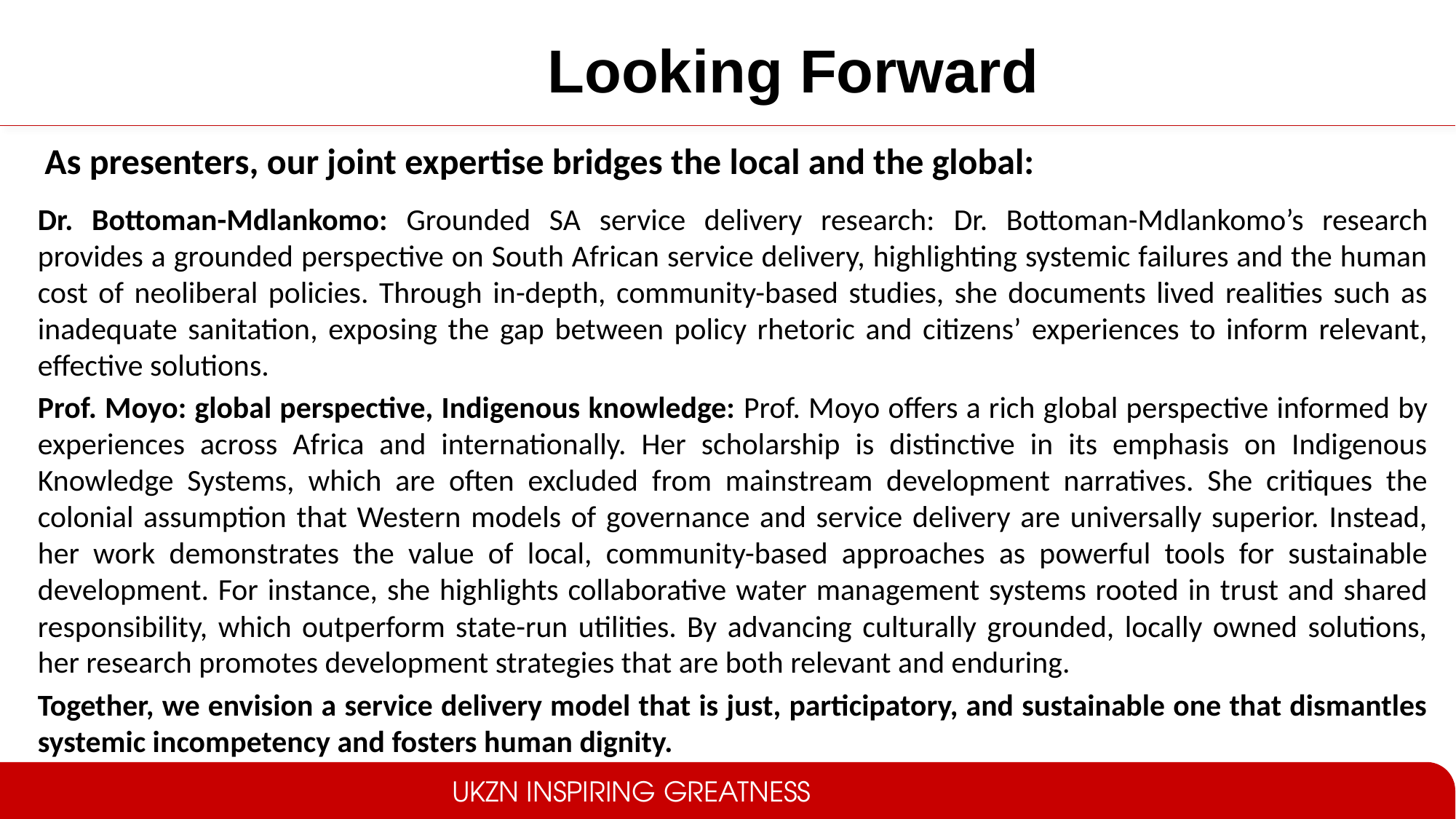

# Looking Forward

 As presenters, our joint expertise bridges the local and the global:
Dr. Bottoman-Mdlankomo: Grounded SA service delivery research: Dr. Bottoman-Mdlankomo’s research provides a grounded perspective on South African service delivery, highlighting systemic failures and the human cost of neoliberal policies. Through in-depth, community-based studies, she documents lived realities such as inadequate sanitation, exposing the gap between policy rhetoric and citizens’ experiences to inform relevant, effective solutions.
Prof. Moyo: global perspective, Indigenous knowledge: Prof. Moyo offers a rich global perspective informed by experiences across Africa and internationally. Her scholarship is distinctive in its emphasis on Indigenous Knowledge Systems, which are often excluded from mainstream development narratives. She critiques the colonial assumption that Western models of governance and service delivery are universally superior. Instead, her work demonstrates the value of local, community-based approaches as powerful tools for sustainable development. For instance, she highlights collaborative water management systems rooted in trust and shared responsibility, which outperform state-run utilities. By advancing culturally grounded, locally owned solutions, her research promotes development strategies that are both relevant and enduring.
Together, we envision a service delivery model that is just, participatory, and sustainable one that dismantles systemic incompetency and fosters human dignity.